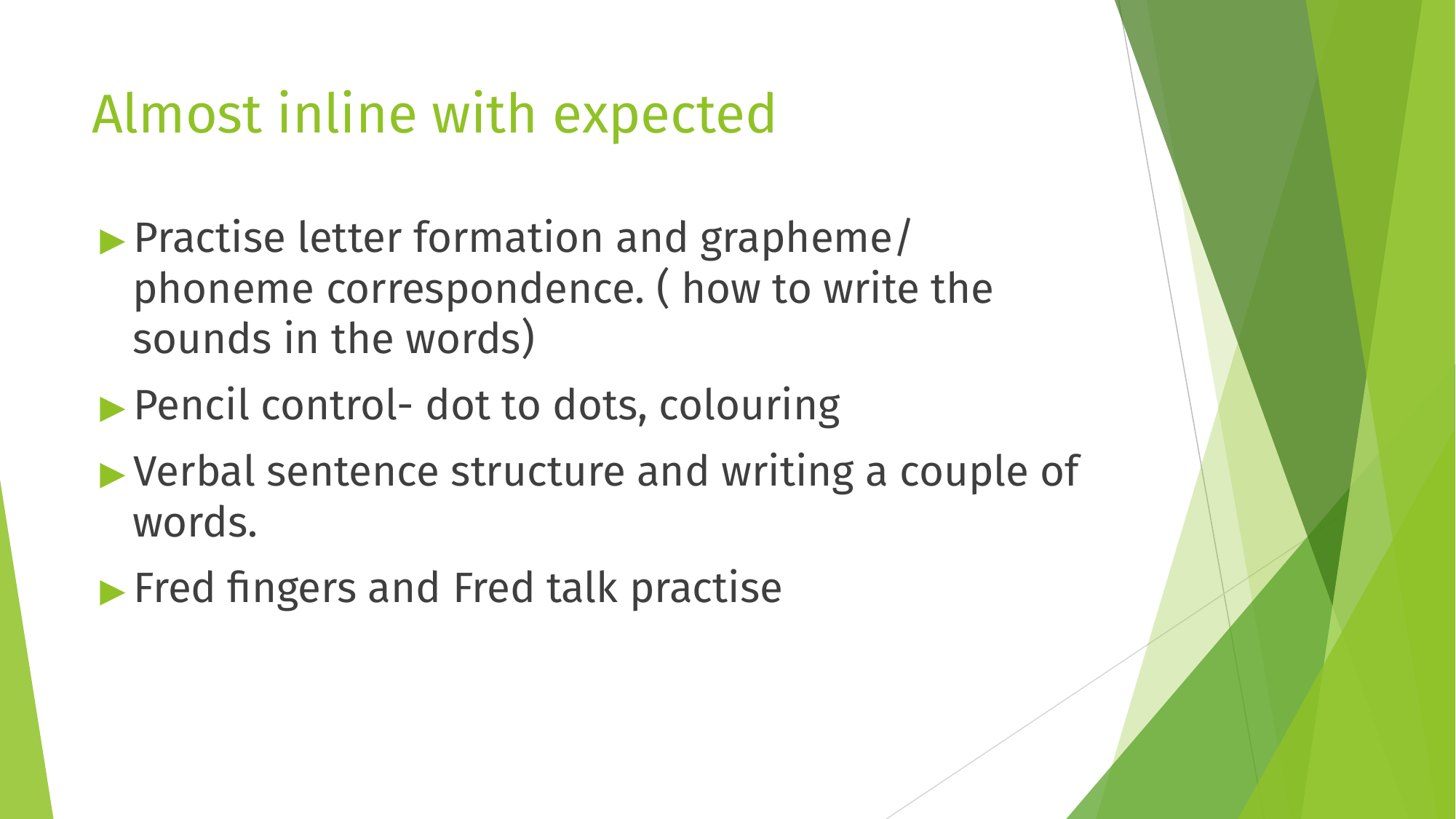

# Almost inline with expected
Practise letter formation and grapheme/ phoneme correspondence. ( how to write the sounds in the words)
Pencil control- dot to dots, colouring
Verbal sentence structure and writing a couple of words.
Fred fingers and Fred talk practise